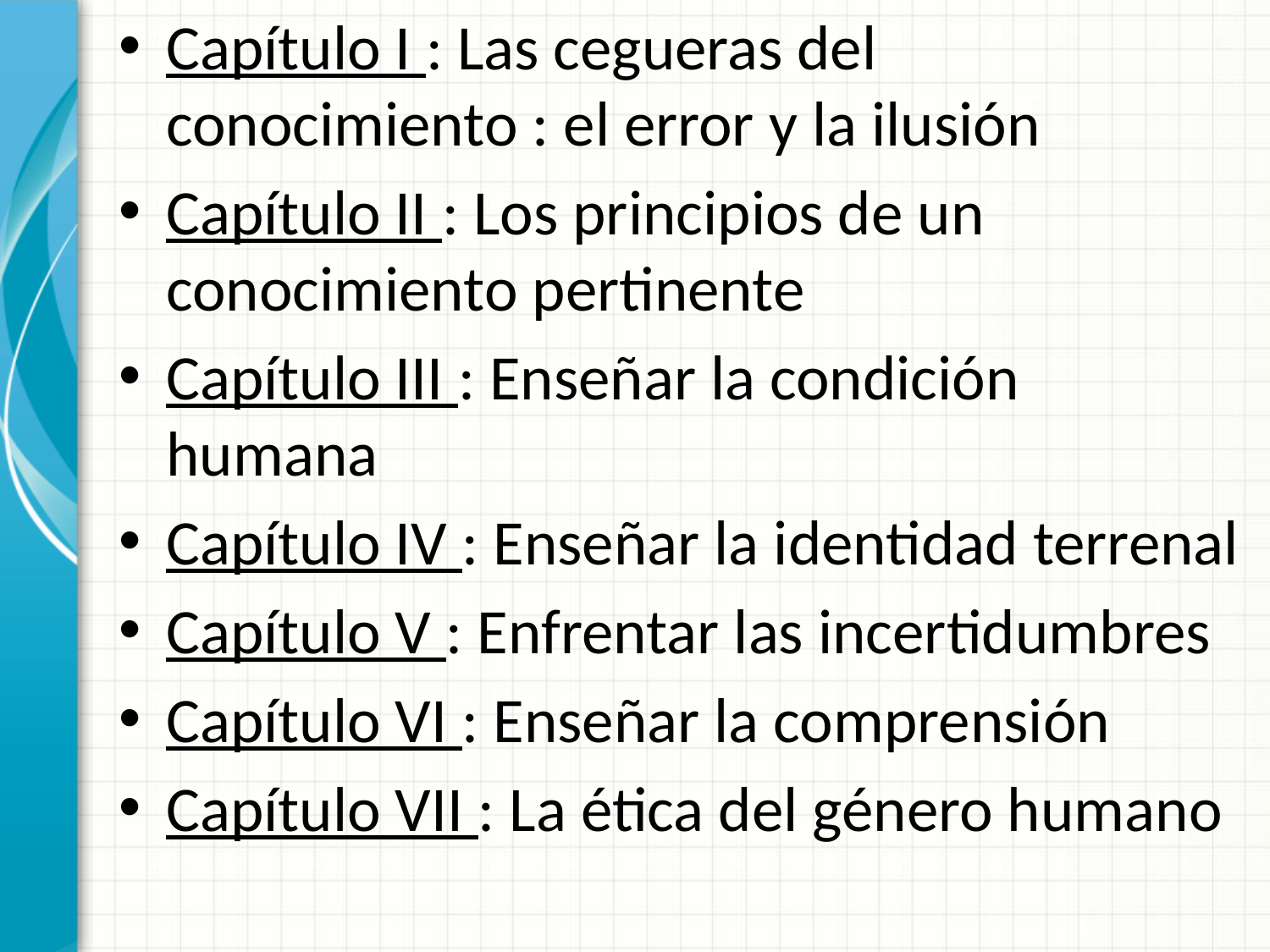

Capítulo I : Las cegueras del conocimiento : el error y la ilusión
Capítulo II : Los principios de un conocimiento pertinente
Capítulo III : Enseñar la condición humana
Capítulo IV : Enseñar la identidad terrenal
Capítulo V : Enfrentar las incertidumbres
Capítulo VI : Enseñar la comprensión
Capítulo VII : La ética del género humano